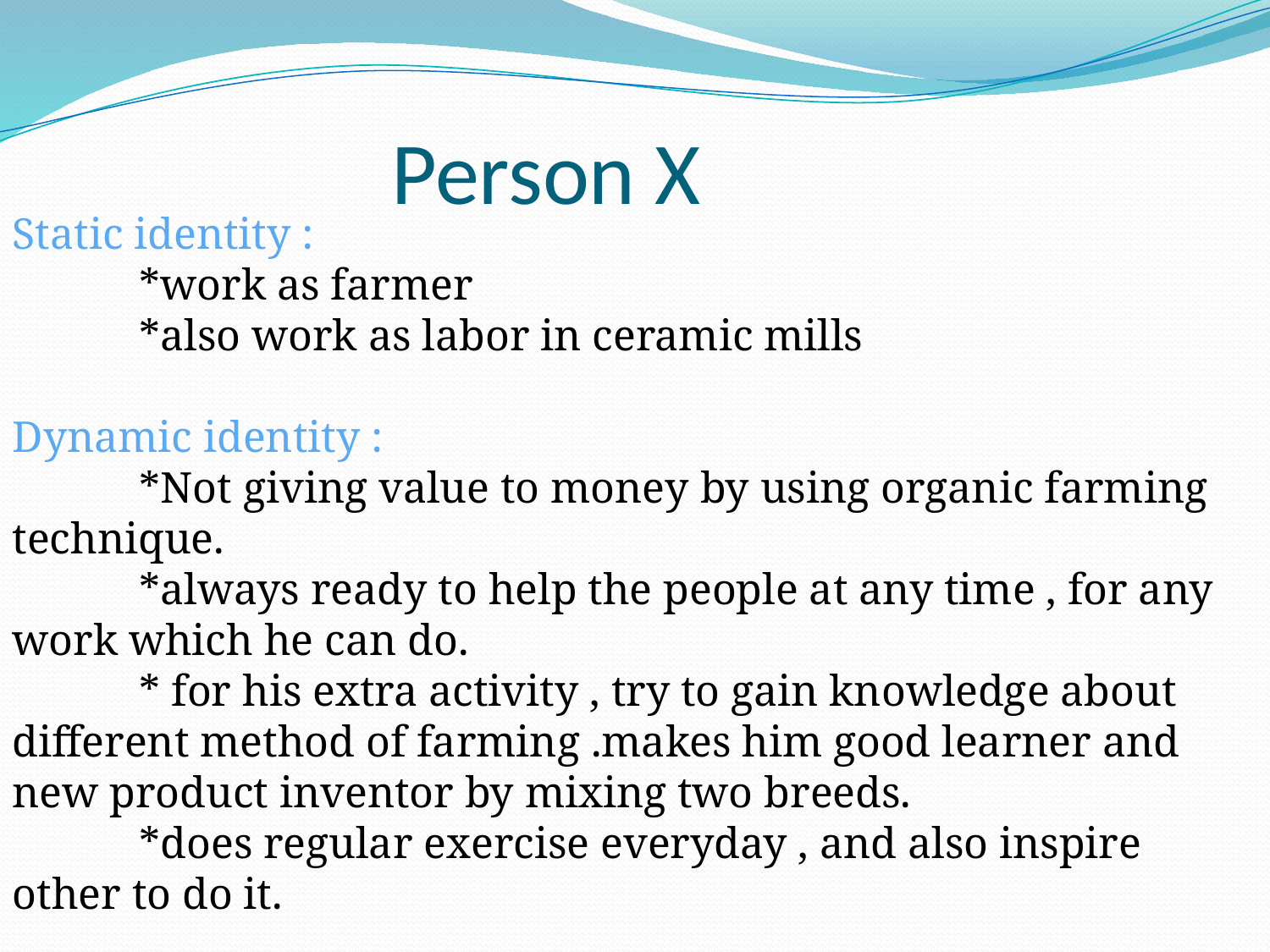

# Person X
Static identity :
	*work as farmer
	*also work as labor in ceramic mills

Dynamic identity :
	*Not giving value to money by using organic farming technique.
	*always ready to help the people at any time , for any work which he can do.
	* for his extra activity , try to gain knowledge about different method of farming .makes him good learner and new product inventor by mixing two breeds.
	*does regular exercise everyday , and also inspire other to do it.